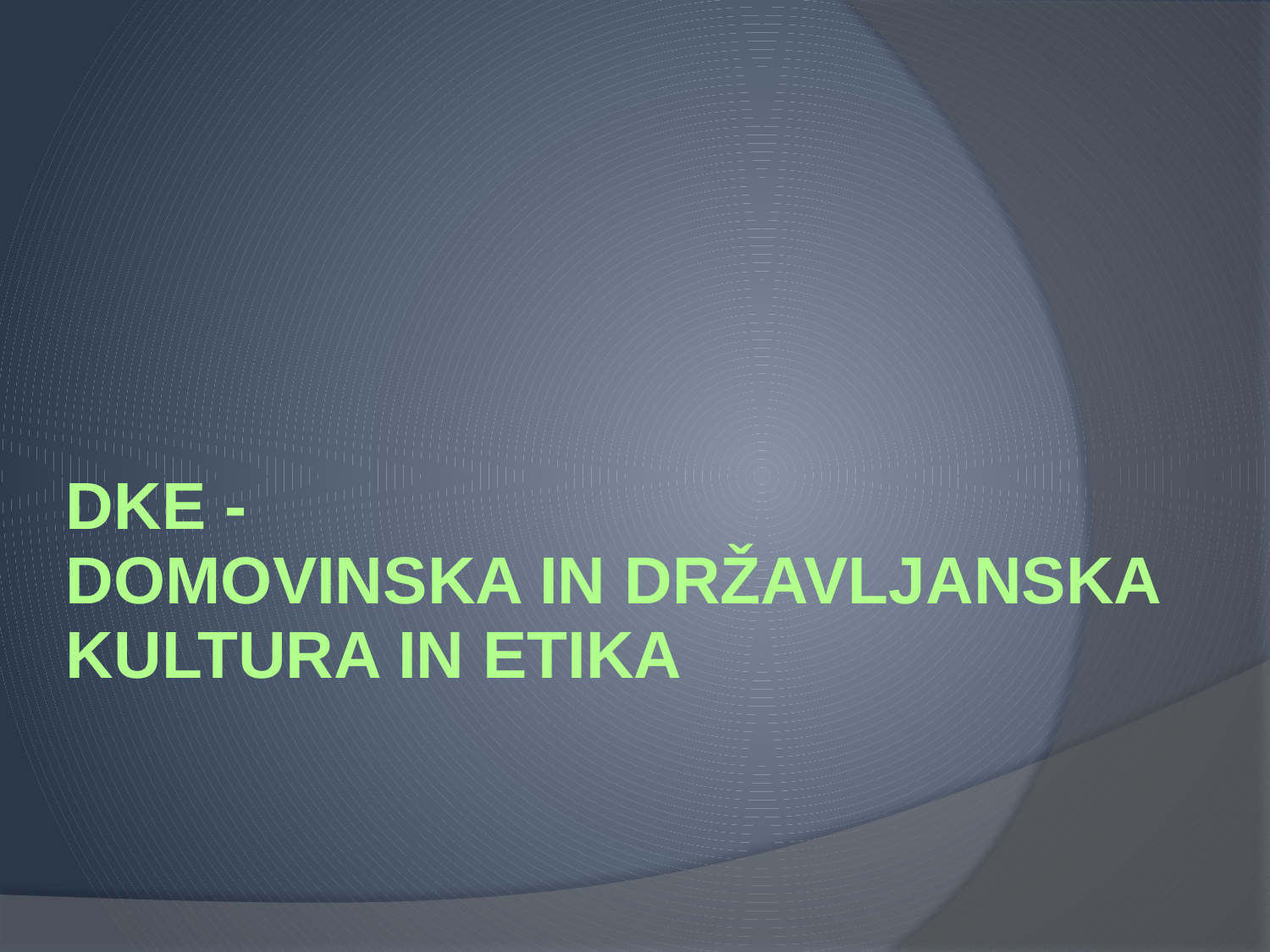

# Dke - DOMOVINSKA IN DRŽAVLJANSKA KULTURA IN ETIKA